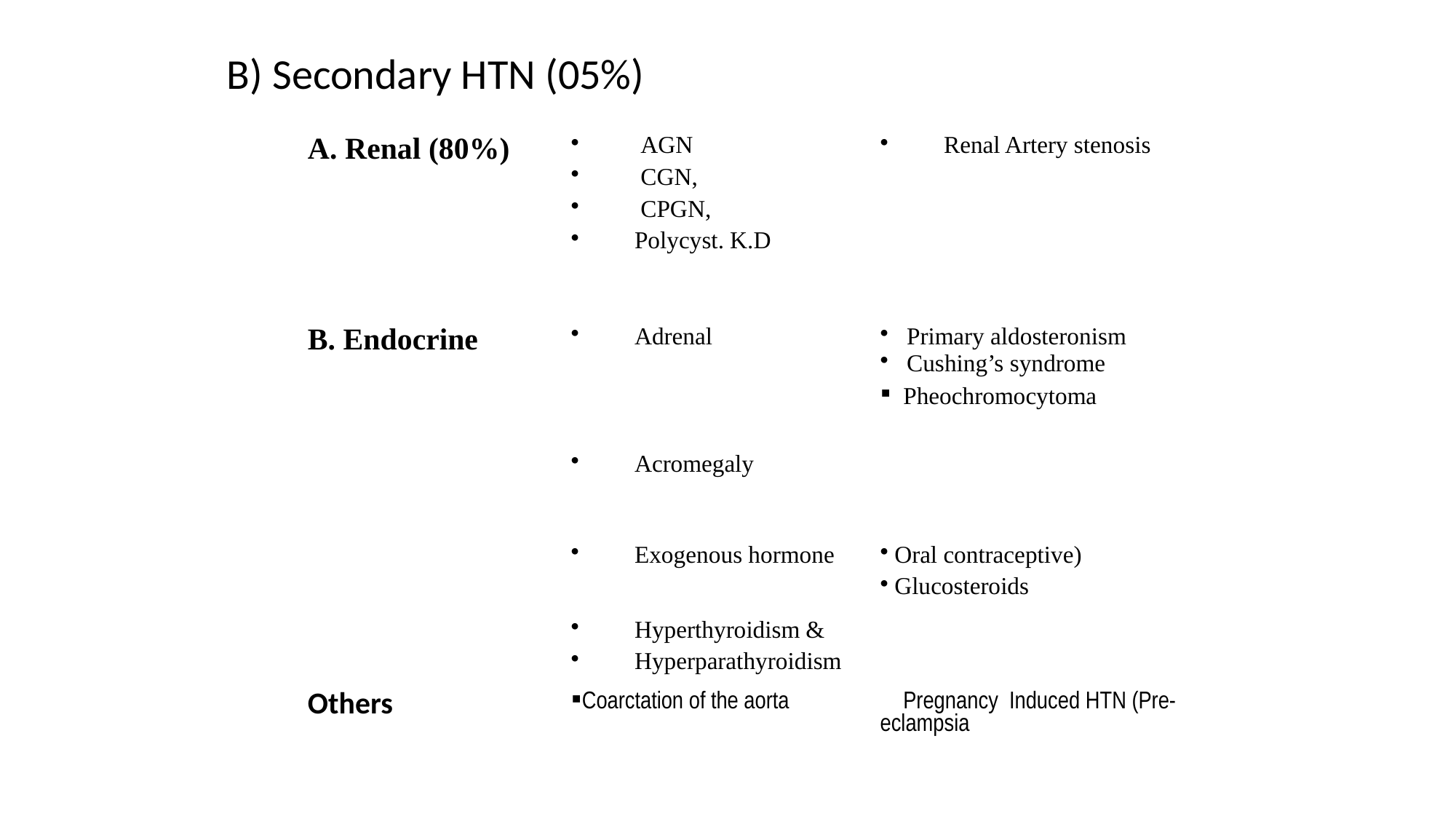

B) Secondary HTN (05%)
| A. Renal (80%) | AGN CGN, CPGN, Polycyst. K.D | Renal Artery stenosis |
| --- | --- | --- |
| B. Endocrine | Adrenal | Primary aldosteronism Cushing’s syndrome Pheochromocytoma |
|  | Acromegaly |  |
|  | Exogenous hormone | Oral contraceptive) Glucosteroids |
|  | Hyperthyroidism & Hyperparathyroidism |  |
| Others | Coarctation of the aorta | ) Pregnancy Induced HTN (Pre-eclampsia |